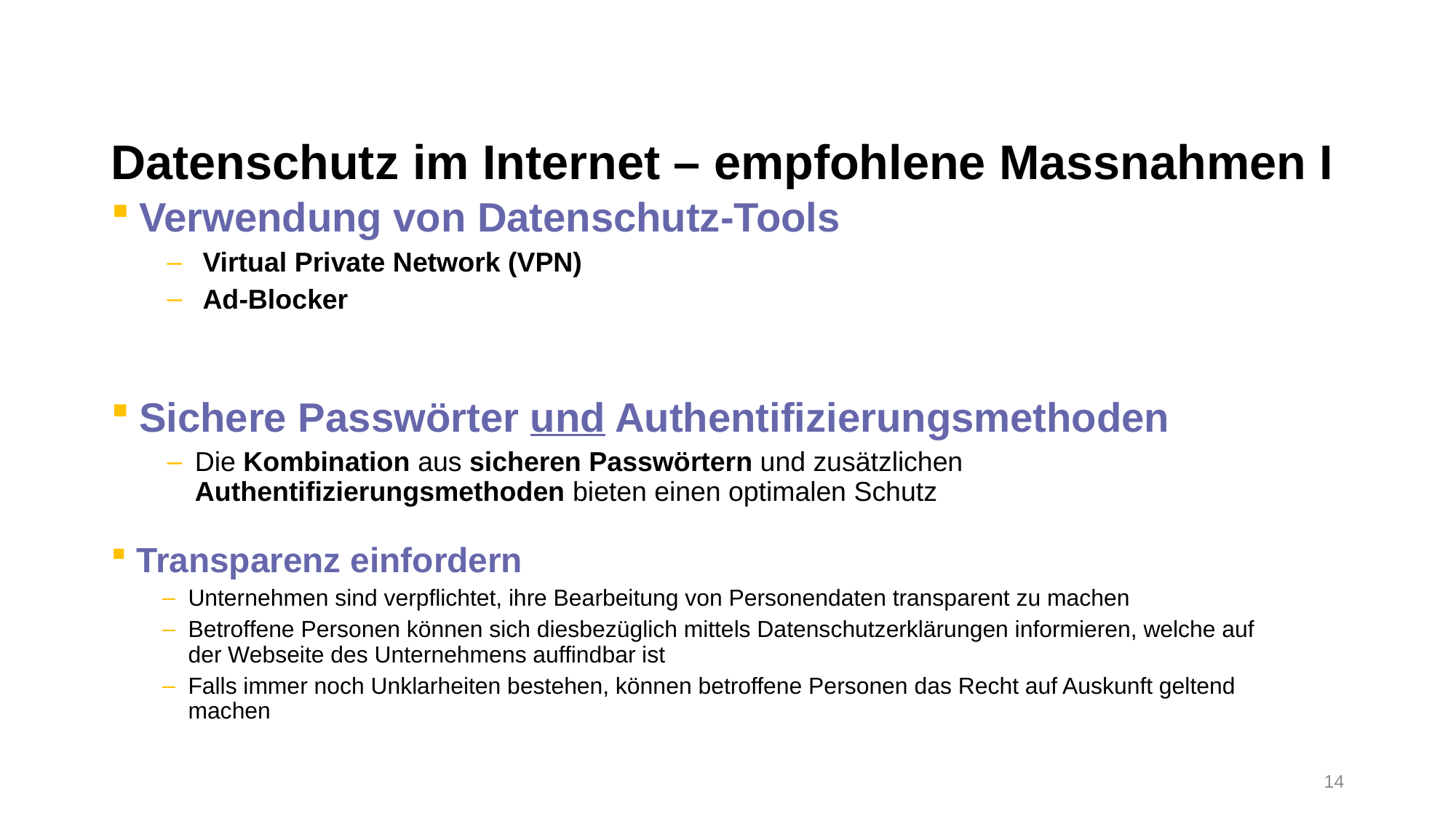

# Datenschutz im Internet – empfohlene Massnahmen I

Verwendung von Datenschutz-Tools
 Virtual Private Network (VPN)
 Ad-Blocker

Sichere Passwörter und Authentifizierungsmethoden
Die Kombination aus sicheren Passwörtern und zusätzlichen Authentifizierungsmethoden bieten einen optimalen Schutz

Transparenz einfordern
Unternehmen sind verpflichtet, ihre Bearbeitung von Personendaten transparent zu machen
Betroffene Personen können sich diesbezüglich mittels Datenschutzerklärungen informieren, welche auf der Webseite des Unternehmens auffindbar ist
Falls immer noch Unklarheiten bestehen, können betroffene Personen das Recht auf Auskunft geltend machen

14